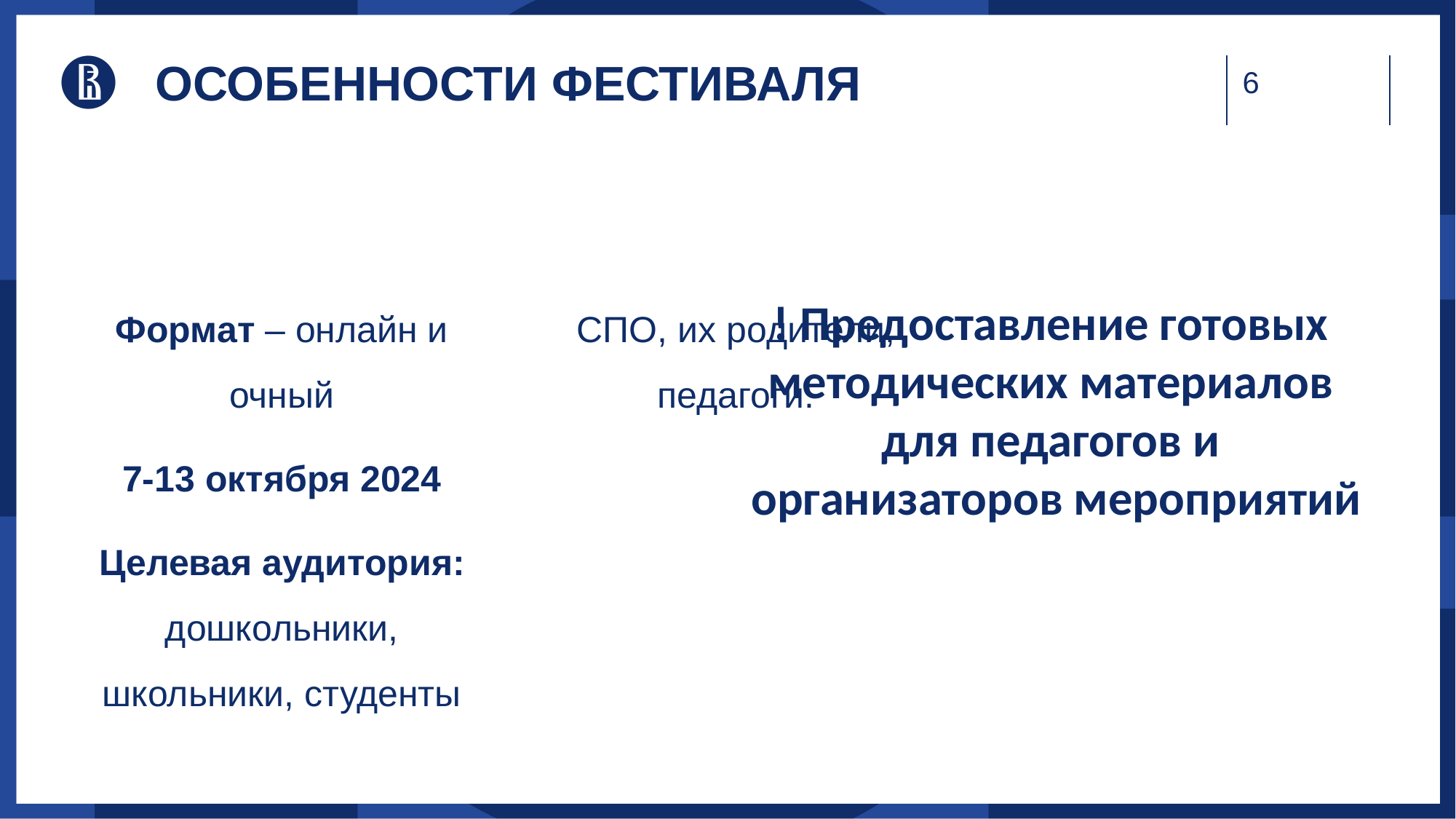

# ОСОБЕННОСТИ ФЕСТИВАЛЯ
Формат – онлайн и очный
7-13 октября 2024
Целевая аудитория: дошкольники, школьники, студенты СПО, их родители, педагоги.
! Предоставление готовых
методических материалов
для педагогов и
организаторов мероприятий